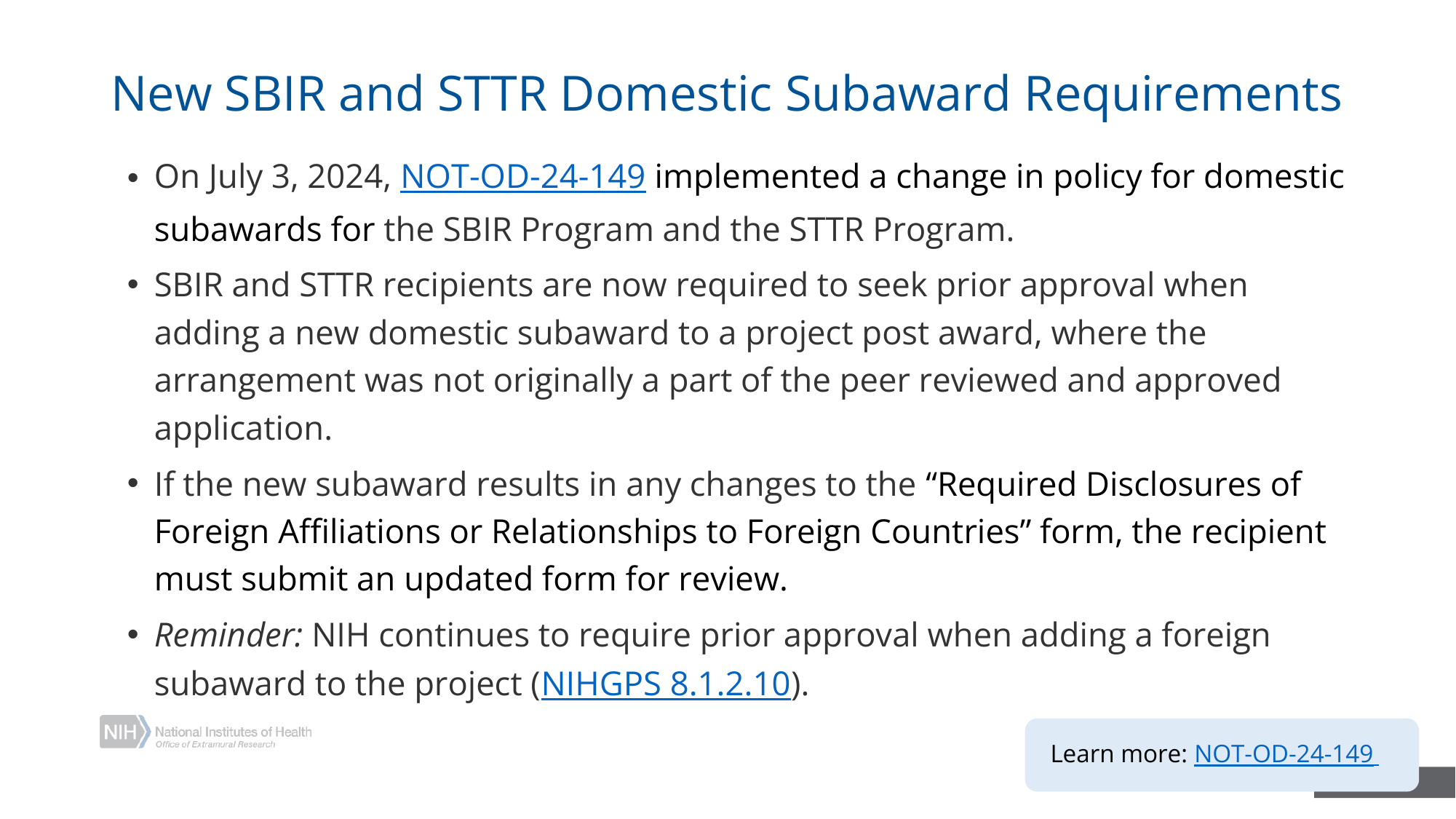

# New SBIR and STTR Domestic Subaward Requirements
On July 3, 2024, NOT-OD-24-149 implemented a change in policy for domestic subawards for the SBIR Program and the STTR Program.
SBIR and STTR recipients are now required to seek prior approval when adding a new domestic subaward to a project post award, where the arrangement was not originally a part of the peer reviewed and approved application.
If the new subaward results in any changes to the “Required Disclosures of Foreign Affiliations or Relationships to Foreign Countries” form, the recipient must submit an updated form for review.
Reminder: NIH continues to require prior approval when adding a foreign subaward to the project (NIHGPS 8.1.2.10).

Learn more: NOT-OD-24-149